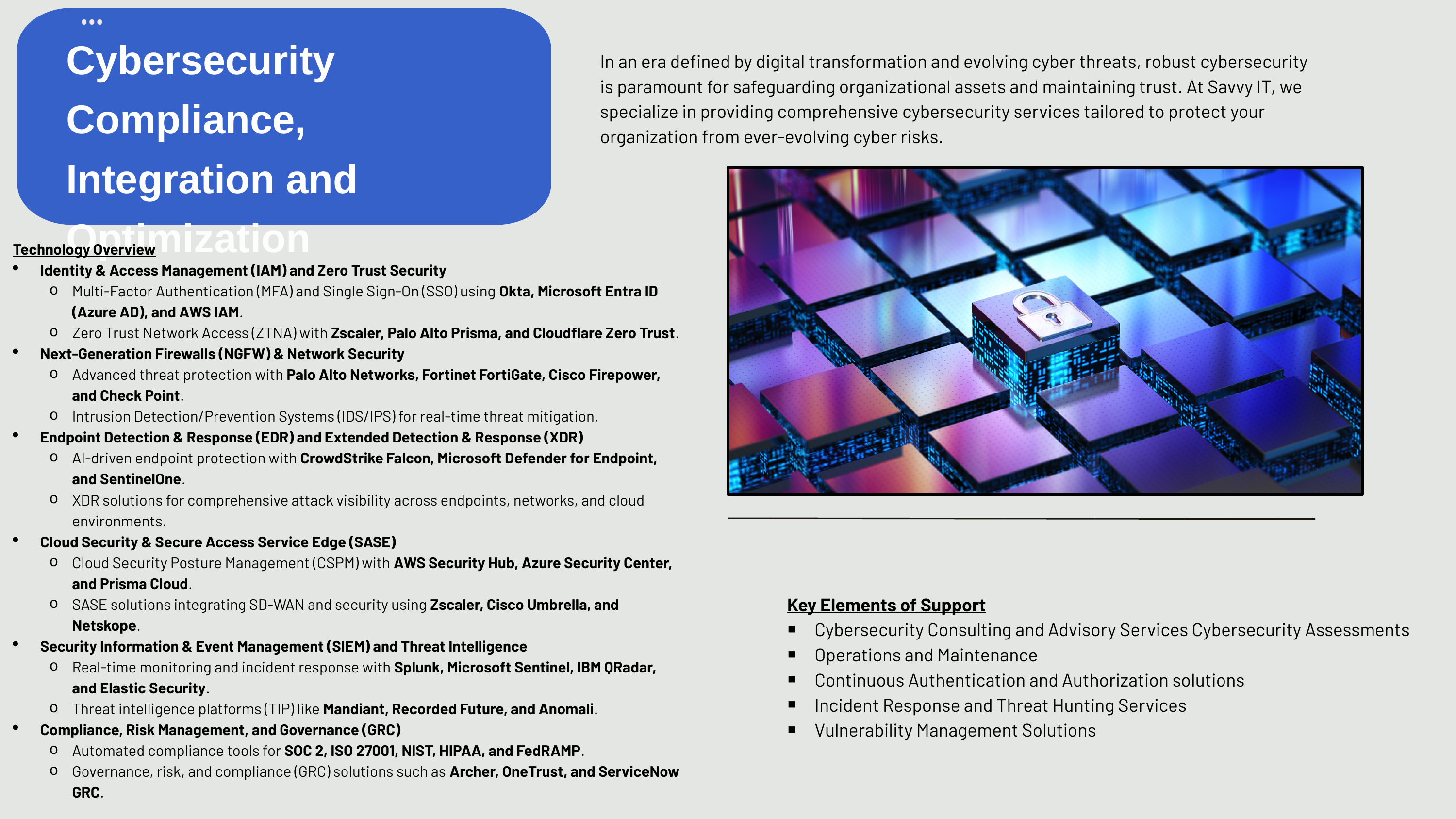

Cybersecurity Compliance, Integration and Optimization

In an era defined by digital transformation and evolving cyber threats, robust cybersecurity is paramount for safeguarding organizational assets and maintaining trust. At Savvy IT, we specialize in providing comprehensive cybersecurity services tailored to protect your organization from ever-evolving cyber risks.

Technology Overview
Identity & Access Management (IAM) and Zero Trust Security
Multi-Factor Authentication (MFA) and Single Sign-On (SSO) using Okta, Microsoft Entra ID (Azure AD), and AWS IAM.
Zero Trust Network Access (ZTNA) with Zscaler, Palo Alto Prisma, and Cloudflare Zero Trust.
Next-Generation Firewalls (NGFW) & Network Security
Advanced threat protection with Palo Alto Networks, Fortinet FortiGate, Cisco Firepower, and Check Point.
Intrusion Detection/Prevention Systems (IDS/IPS) for real-time threat mitigation.
Endpoint Detection & Response (EDR) and Extended Detection & Response (XDR)
AI-driven endpoint protection with CrowdStrike Falcon, Microsoft Defender for Endpoint, and SentinelOne.
XDR solutions for comprehensive attack visibility across endpoints, networks, and cloud environments.
Cloud Security & Secure Access Service Edge (SASE)
Cloud Security Posture Management (CSPM) with AWS Security Hub, Azure Security Center, and Prisma Cloud.
SASE solutions integrating SD-WAN and security using Zscaler, Cisco Umbrella, and Netskope.
Security Information & Event Management (SIEM) and Threat Intelligence
Real-time monitoring and incident response with Splunk, Microsoft Sentinel, IBM QRadar, and Elastic Security.
Threat intelligence platforms (TIP) like Mandiant, Recorded Future, and Anomali.
Compliance, Risk Management, and Governance (GRC)
Automated compliance tools for SOC 2, ISO 27001, NIST, HIPAA, and FedRAMP.
Governance, risk, and compliance (GRC) solutions such as Archer, OneTrust, and ServiceNow GRC.

Key Elements of Support
Cybersecurity Consulting and Advisory Services Cybersecurity Assessments
Operations and Maintenance
Continuous Authentication and Authorization solutions
Incident Response and Threat Hunting Services
Vulnerability Management Solutions